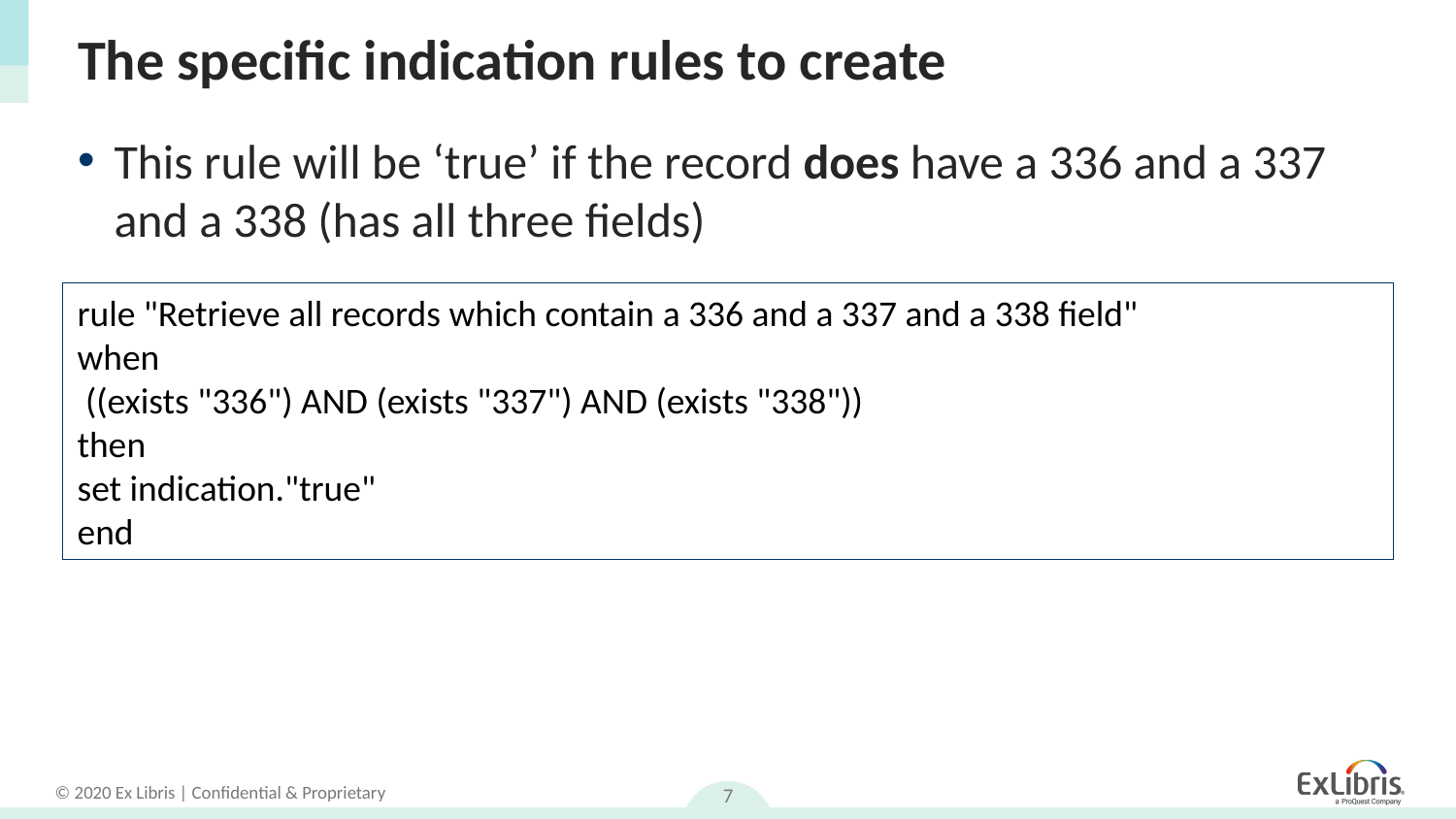

# The specific indication rules to create
This rule will be ‘true’ if the record does have a 336 and a 337 and a 338 (has all three fields)

rule "Retrieve all records which contain a 336 and a 337 and a 338 field"
when
 ((exists "336") AND (exists "337") AND (exists "338"))
then
set indication."true"
end
7